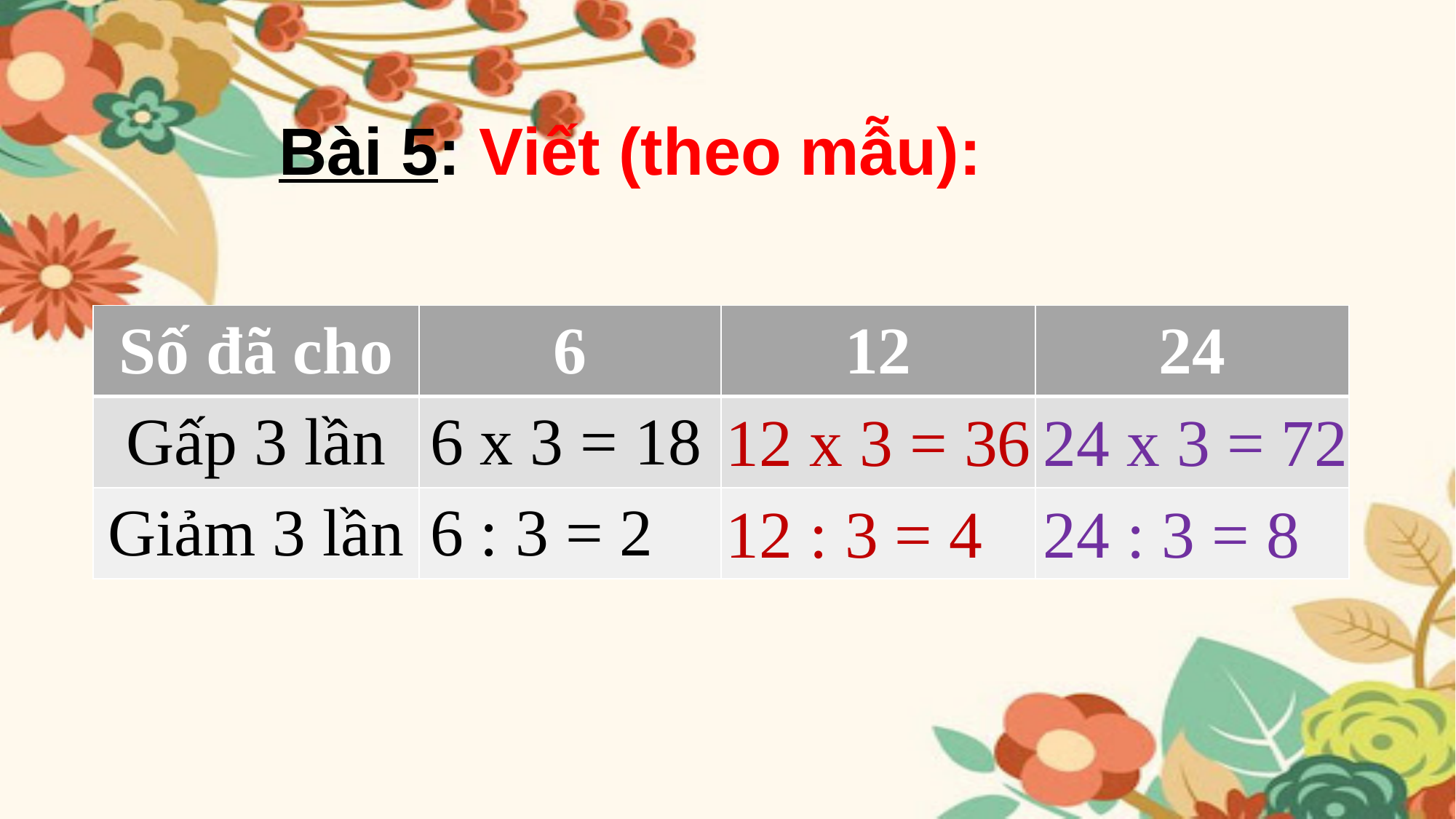

Bài 5: Viết (theo mẫu):
| Số đã cho | 6 | 12 | 24 |
| --- | --- | --- | --- |
| Gấp 3 lần | 6 x 3 = 18 |  |  |
| Giảm 3 lần | 6 : 3 = 2 |  |  |
24 x 3 = 72
12 x 3 = 36
24 : 3 = 8
12 : 3 = 4